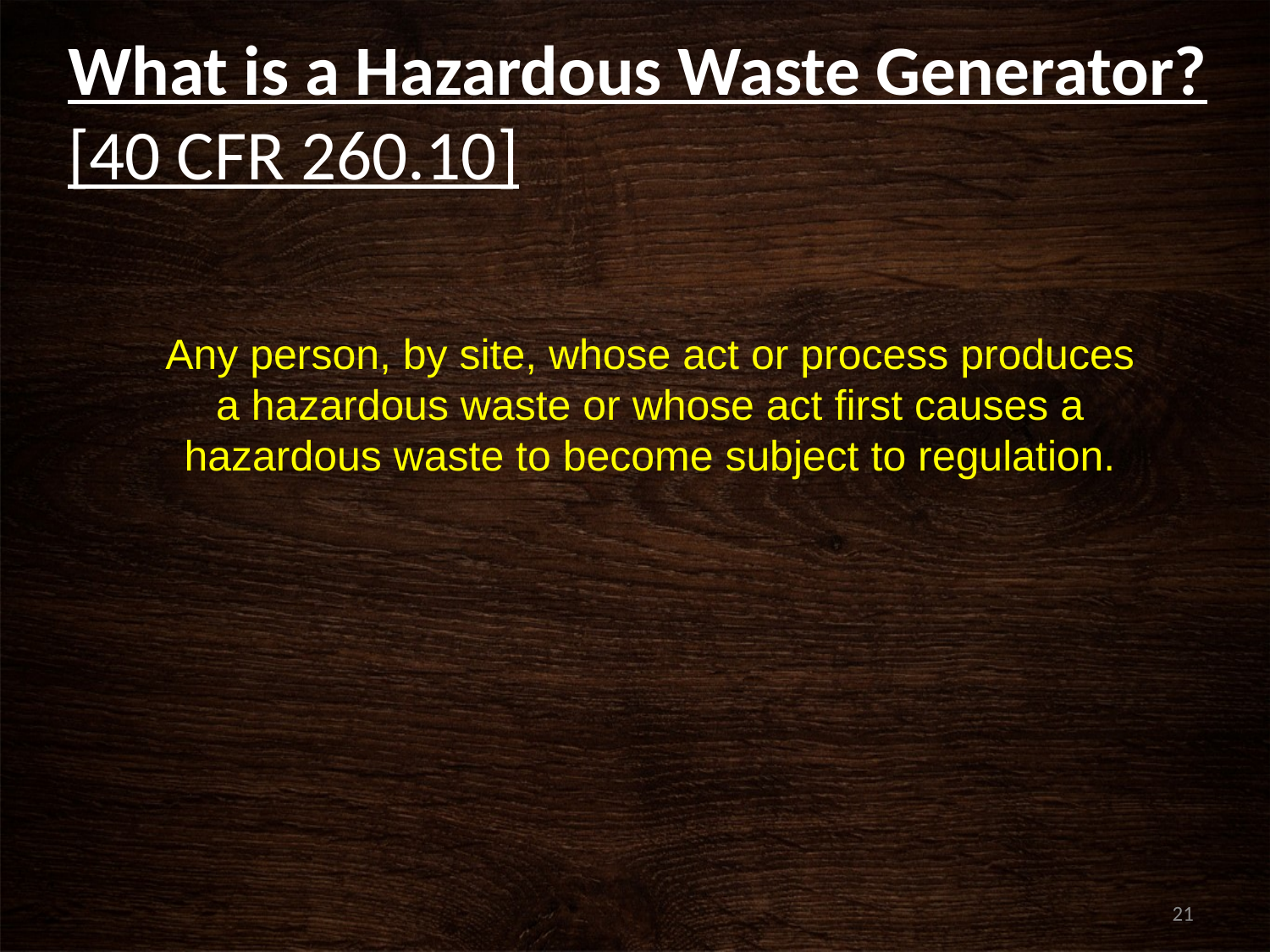

# What is a Hazardous Waste Generator? [40 CFR 260.10]
Any person, by site, whose act or process produces a hazardous waste or whose act first causes a hazardous waste to become subject to regulation.

21